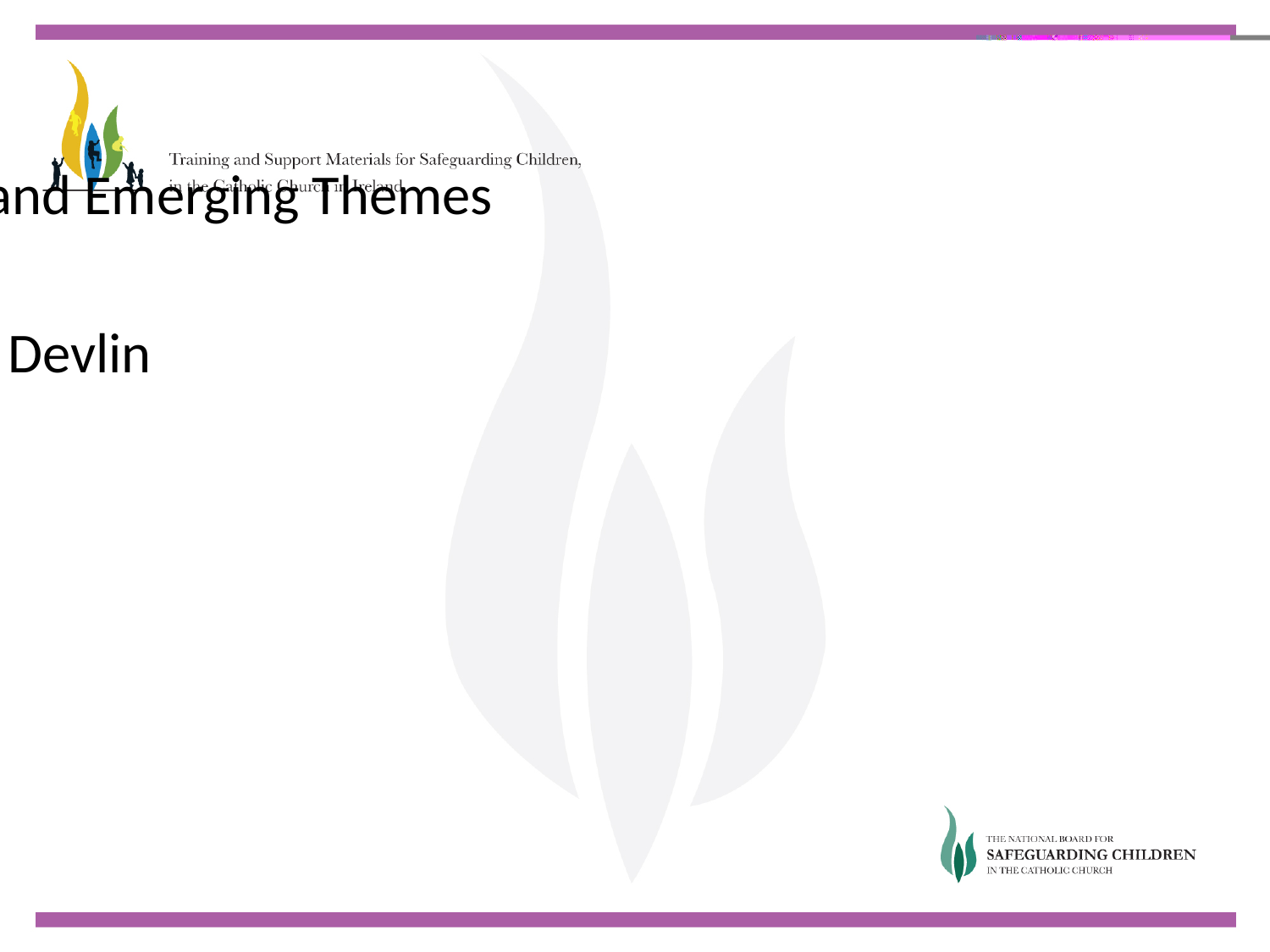

#

Update on the Work and Emerging Themes

Teresa Devlin